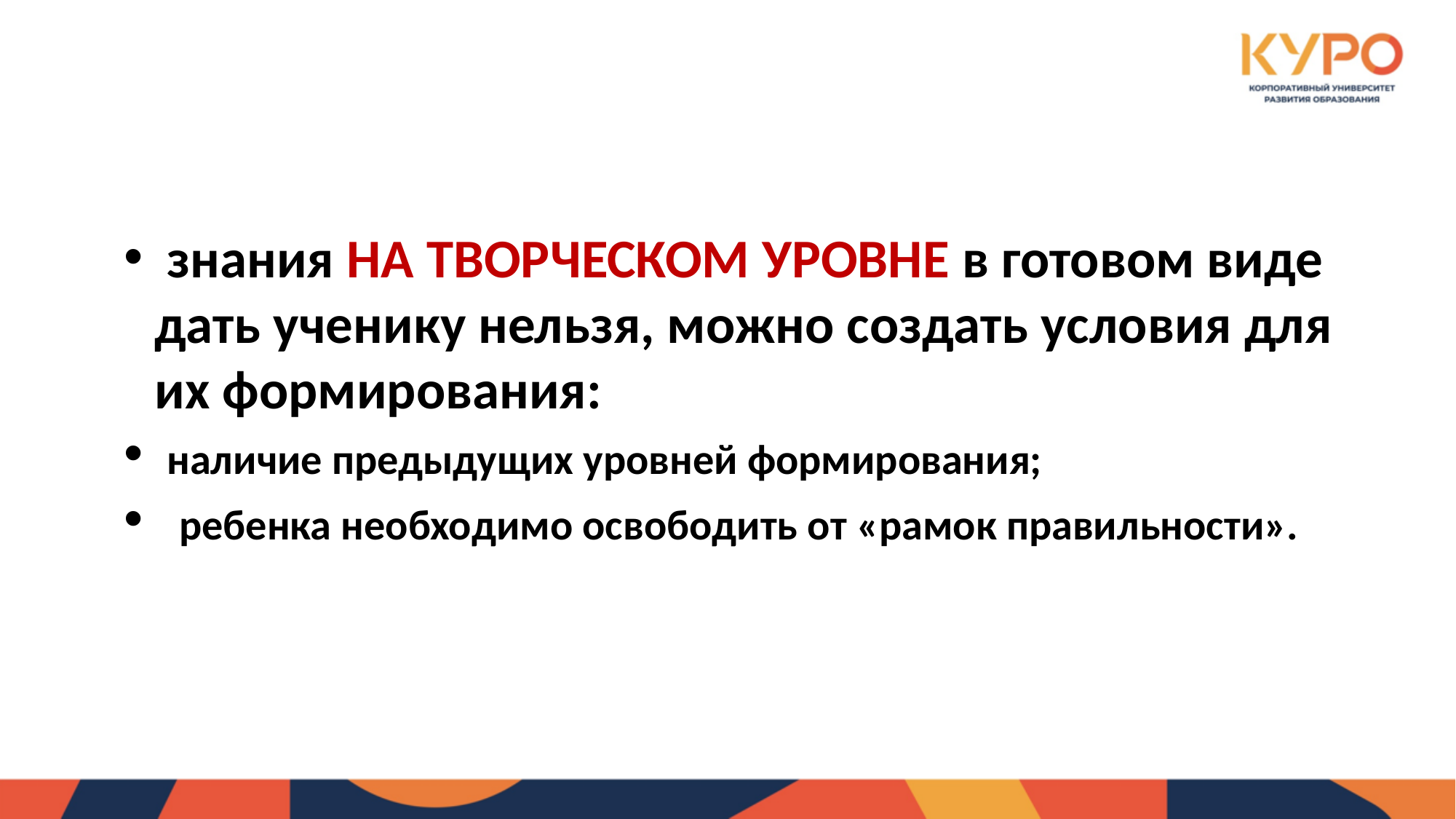

#
 знания НА ТВОРЧЕСКОМ УРОВНЕ в готовом виде дать ученику нельзя, можно создать условия для их формирования:
 наличие предыдущих уровней формирования;
  ребенка необходимо освободить от «рамок правильности».